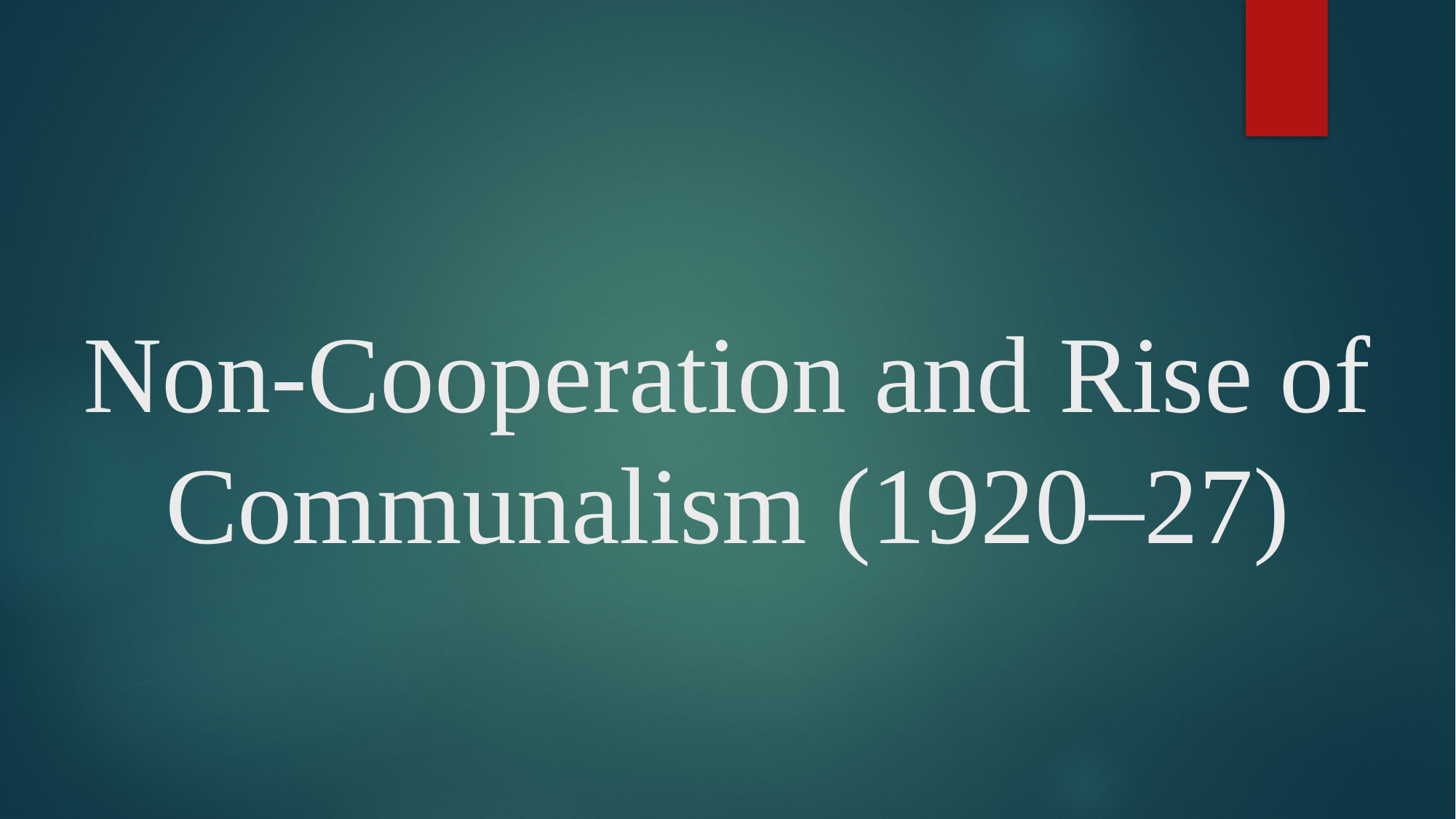

# Non-Cooperation and Rise of Communalism (1920–27)